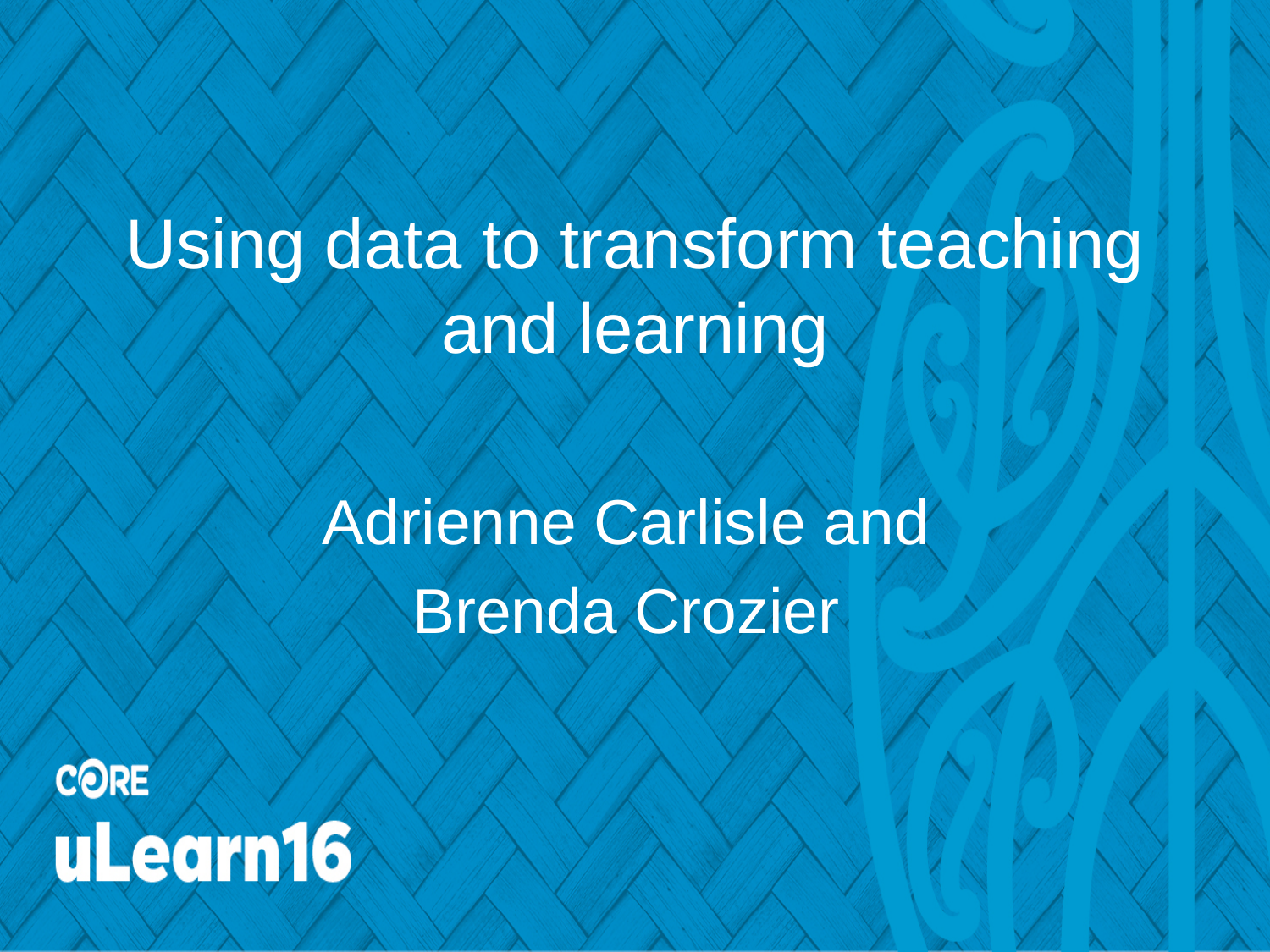

# Using data to transform teaching and learning
Adrienne Carlisle and
Brenda Crozier